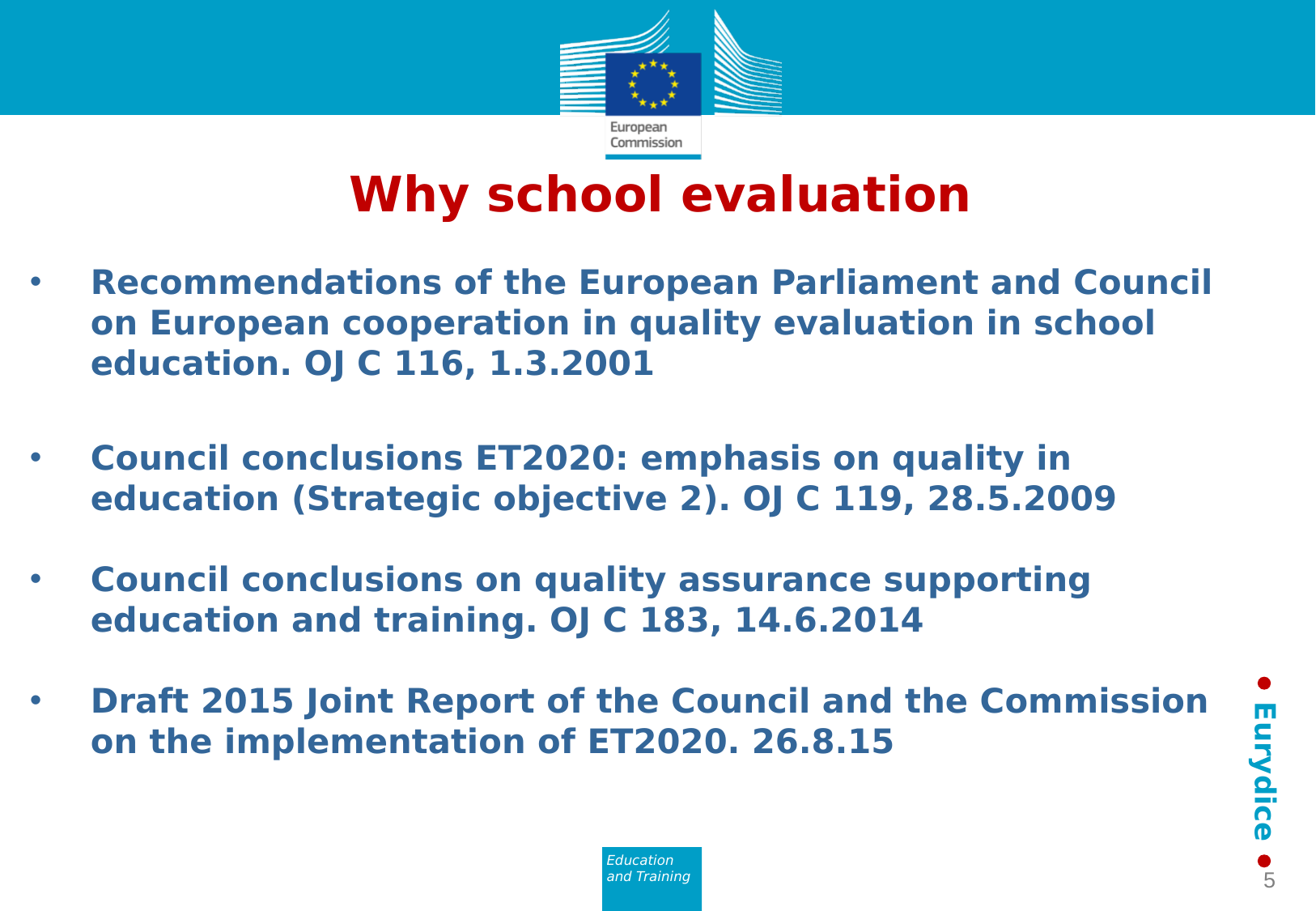

Why school evaluation
Recommendations of the European Parliament and Council on European cooperation in quality evaluation in school education. OJ C 116, 1.3.2001

Council conclusions ET2020: emphasis on quality in education (Strategic objective 2). OJ C 119, 28.5.2009
Council conclusions on quality assurance supporting education and training. OJ C 183, 14.6.2014
Draft 2015 Joint Report of the Council and the Commission on the implementation of ET2020. 26.8.15
5